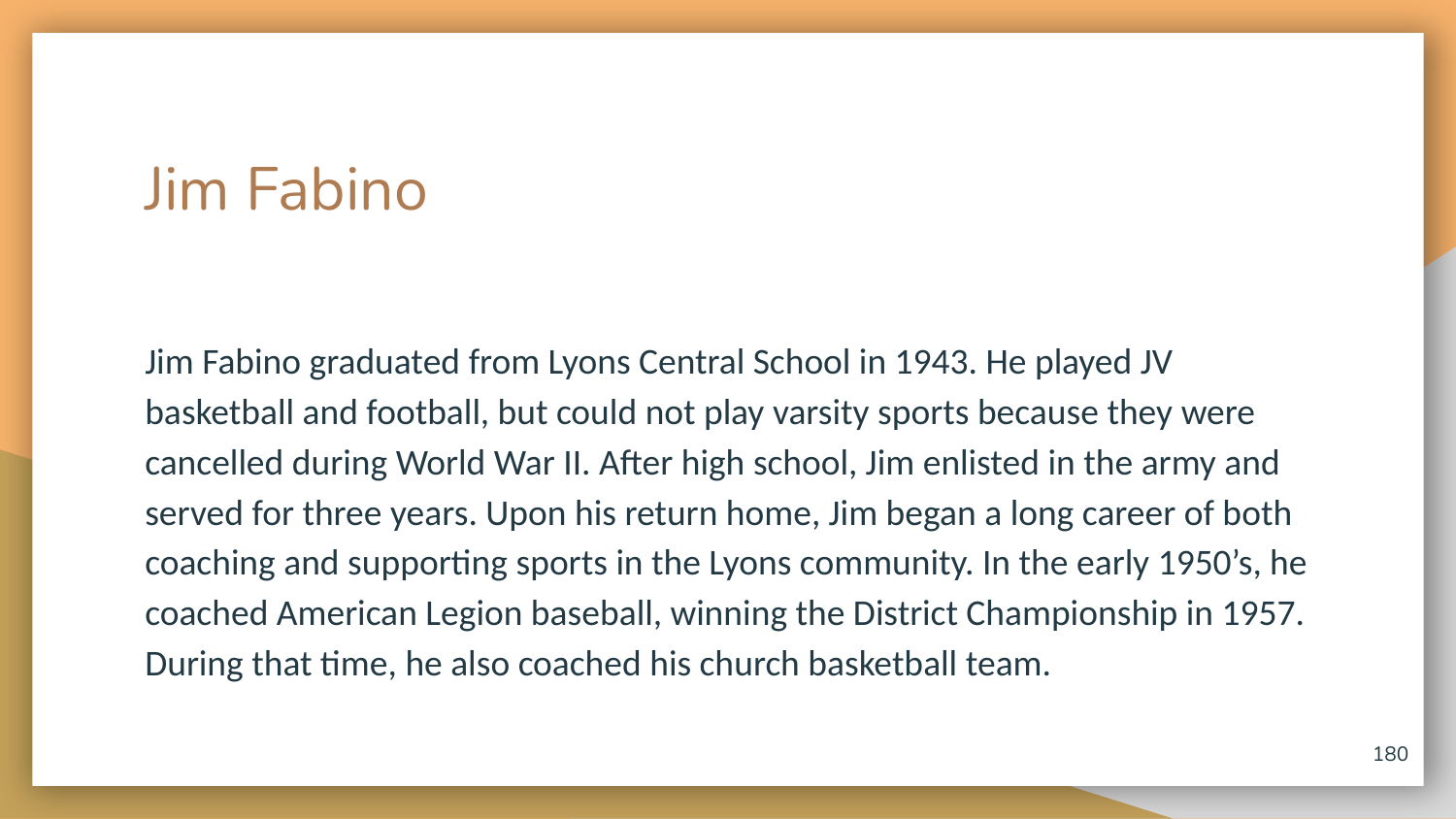

# Jim Fabino
Jim Fabino graduated from Lyons Central School in 1943. He played JV basketball and football, but could not play varsity sports because they were cancelled during World War II. After high school, Jim enlisted in the army and served for three years. Upon his return home, Jim began a long career of both coaching and supporting sports in the Lyons community. In the early 1950’s, he coached American Legion baseball, winning the District Championship in 1957. During that time, he also coached his church basketball team.
180